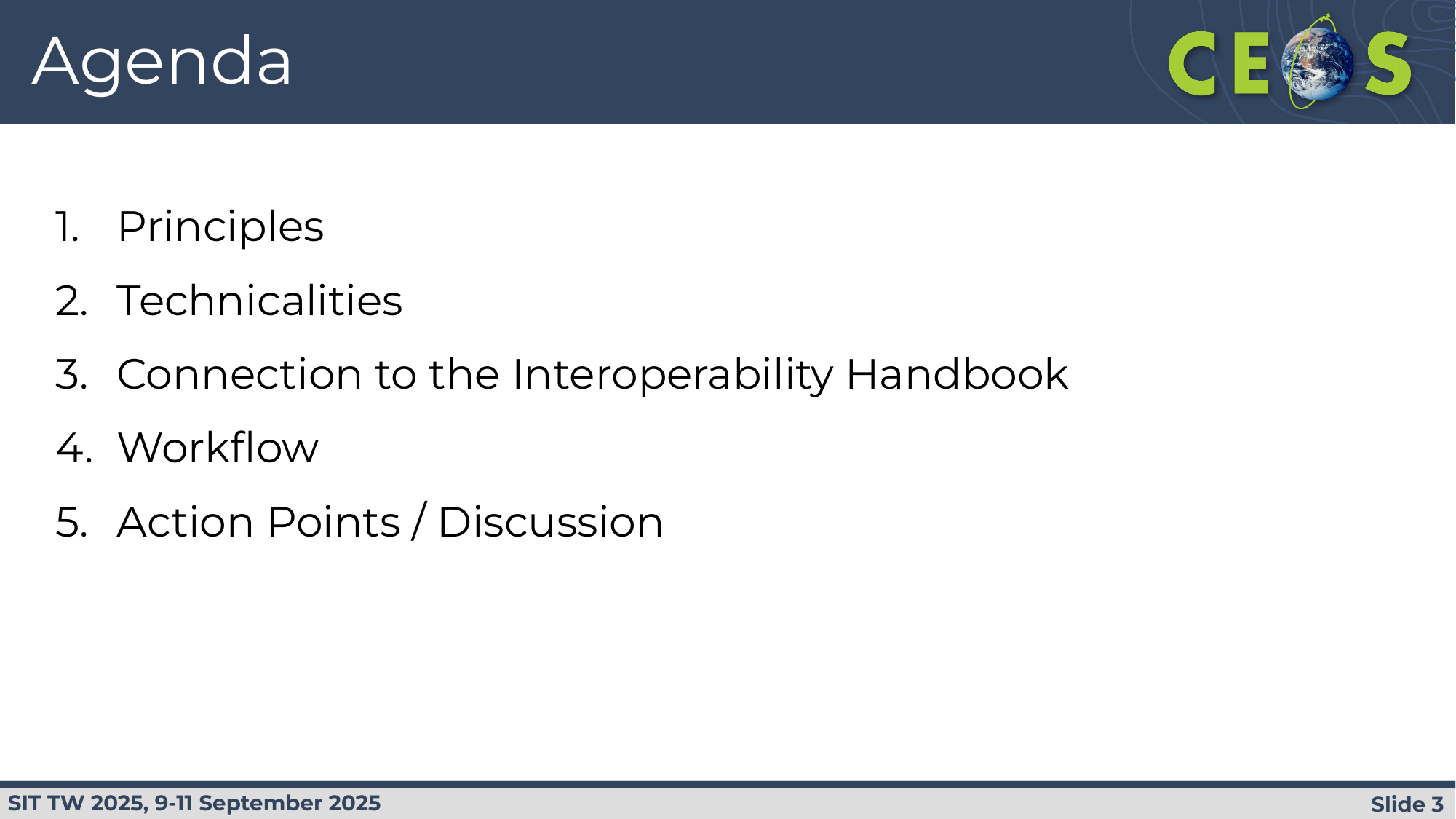

# Agenda
Principles
Technicalities
Connection to the Interoperability Handbook
Workflow
Action Points / Discussion